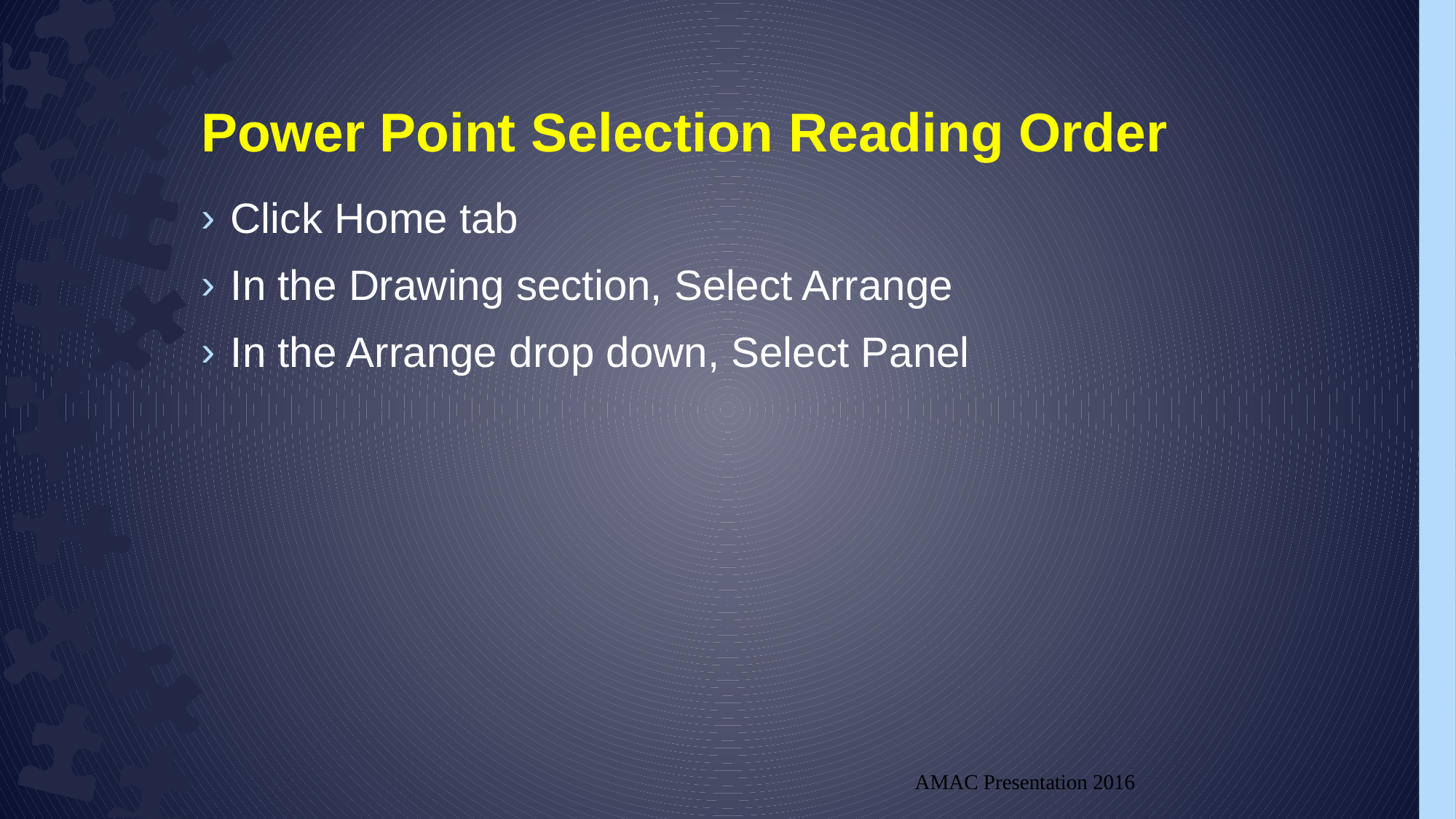

# Power Point Selection Reading Order
Click Home tab
In the Drawing section, Select Arrange
In the Arrange drop down, Select Panel

AMAC Presentation 2016